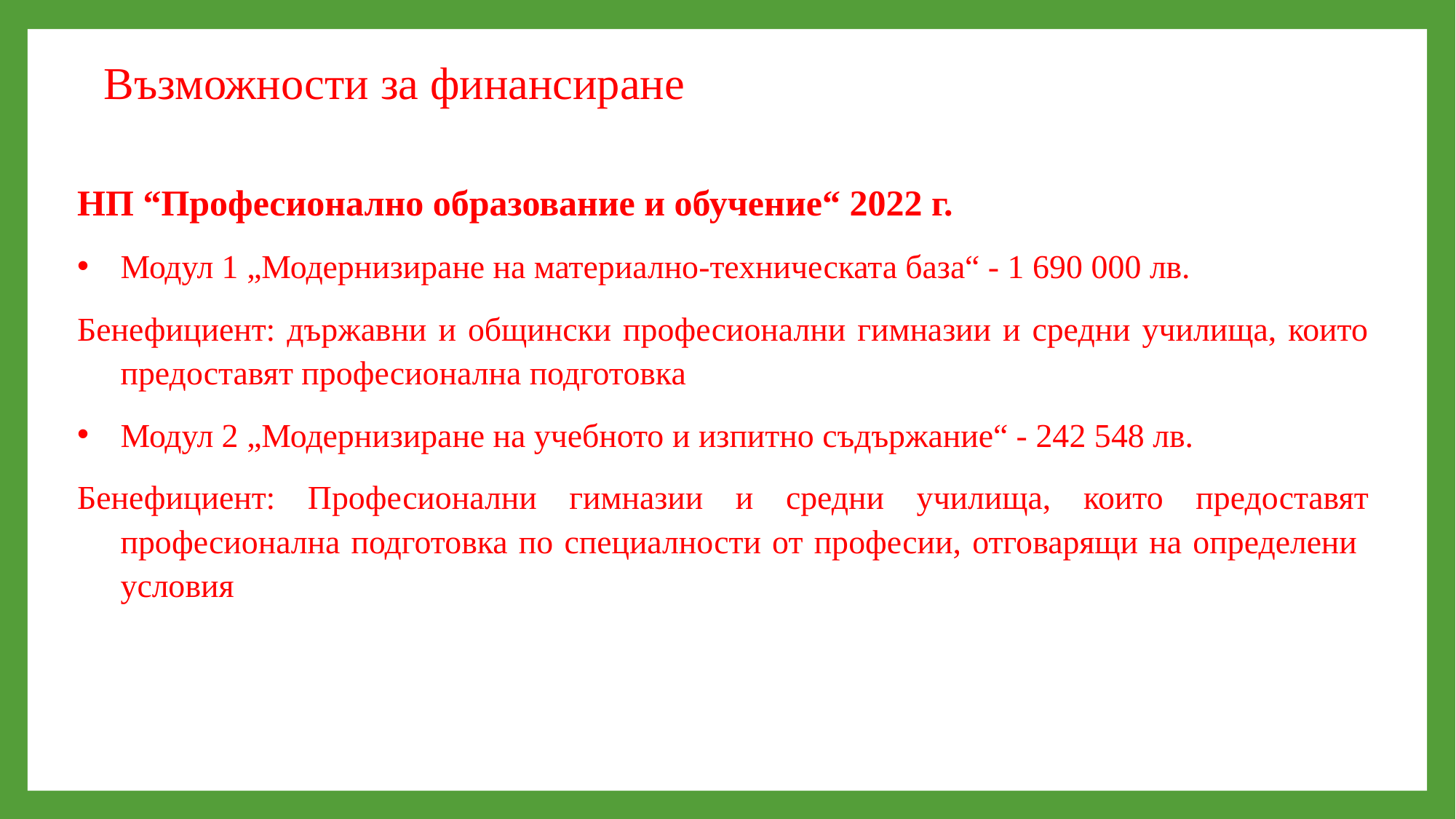

Възможности за финансиране

НП “Професионално образование и обучение“ 2022 г.
Модул 1 „Модернизиране на материално-техническата база“ - 1 690 000 лв.
Бенефициент: държавни и общински професионални гимназии и средни училища, които предоставят професионална подготовка
Модул 2 „Модернизиране на учебното и изпитно съдържание“ - 242 548 лв.
Бенефициент: Професионални гимназии и средни училища, които предоставят професионална подготовка по специалности от професии, отговарящи на определени  условия